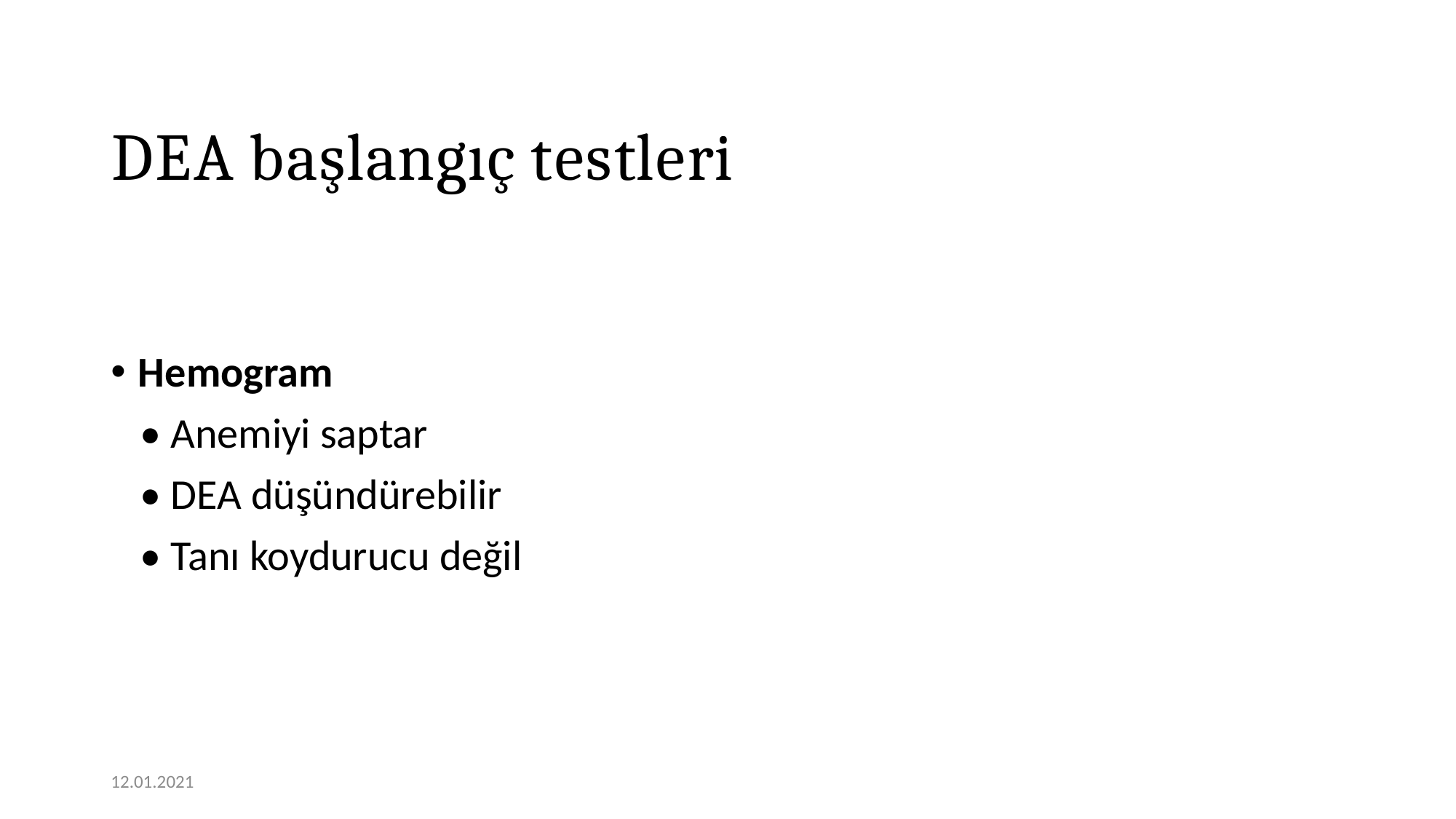

# DEA başlangıç testleri

Hemogram
   • Anemiyi saptar
   • DEA düşündürebilir
   • Tanı koydurucu değil
12.01.2021